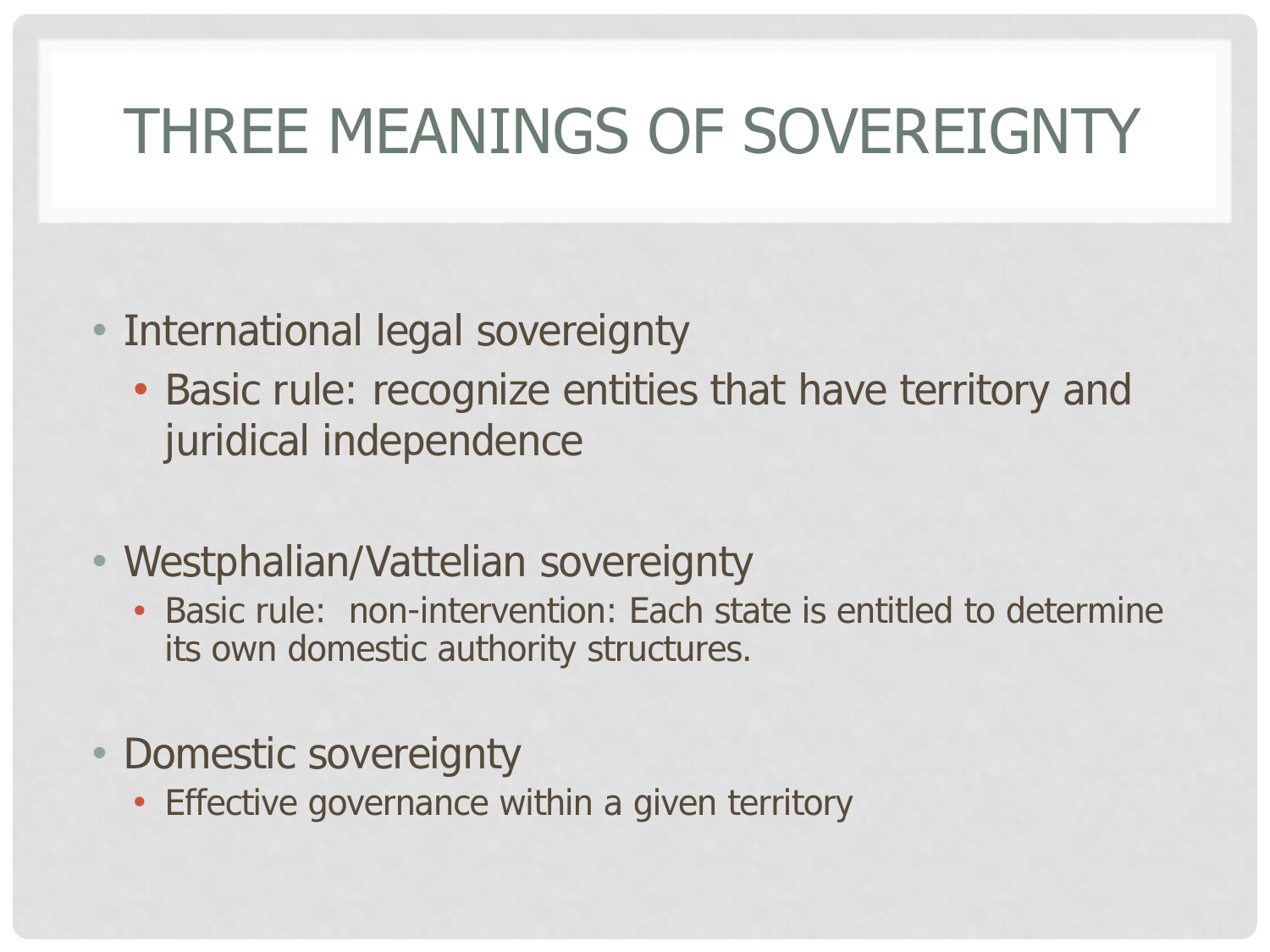

# Three Meanings of Sovereignty

International legal sovereignty
Basic rule: recognize entities that have territory and juridical independence

Westphalian/Vattelian sovereignty
Basic rule:  non-intervention: Each state is entitled to determine its own domestic authority structures.

Domestic sovereignty
Effective governance within a given territory